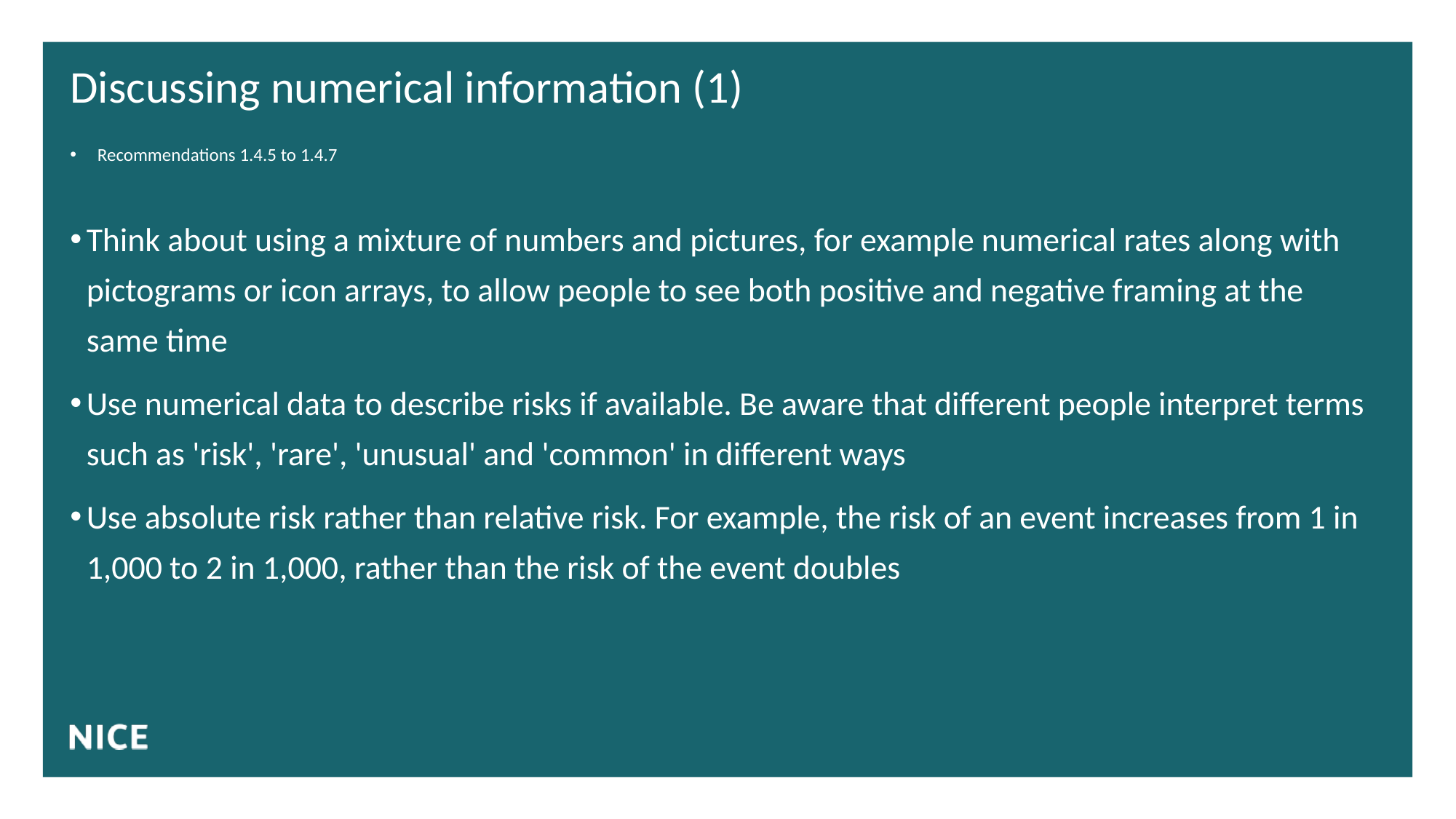

# Discussing numerical information (1)
Recommendations 1.4.5 to 1.4.7
Think about using a mixture of numbers and pictures, for example numerical rates along with pictograms or icon arrays, to allow people to see both positive and negative framing at the same time
Use numerical data to describe risks if available. Be aware that different people interpret terms such as 'risk', 'rare', 'unusual' and 'common' in different ways
Use absolute risk rather than relative risk. For example, the risk of an event increases from 1 in 1,000 to 2 in 1,000, rather than the risk of the event doubles